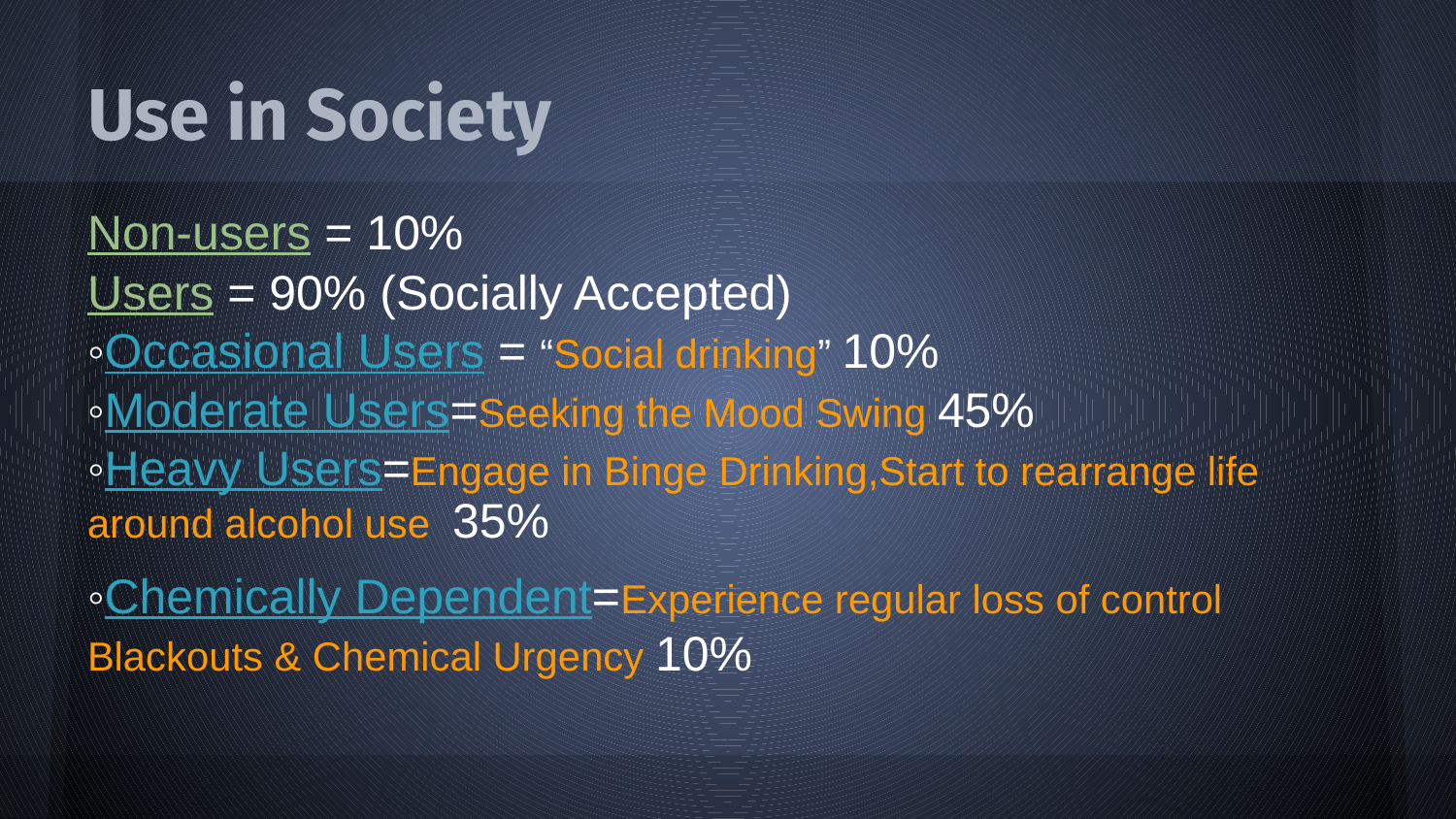

# Use in Society
Non-users = 10%
Users = 90% (Socially Accepted)
◦Occasional Users = “Social drinking” 10%
◦Moderate Users=Seeking the Mood Swing 45%
◦Heavy Users=Engage in Binge Drinking,Start to rearrange life around alcohol use  35%
◦Chemically Dependent=Experience regular loss of control
Blackouts & Chemical Urgency 10%